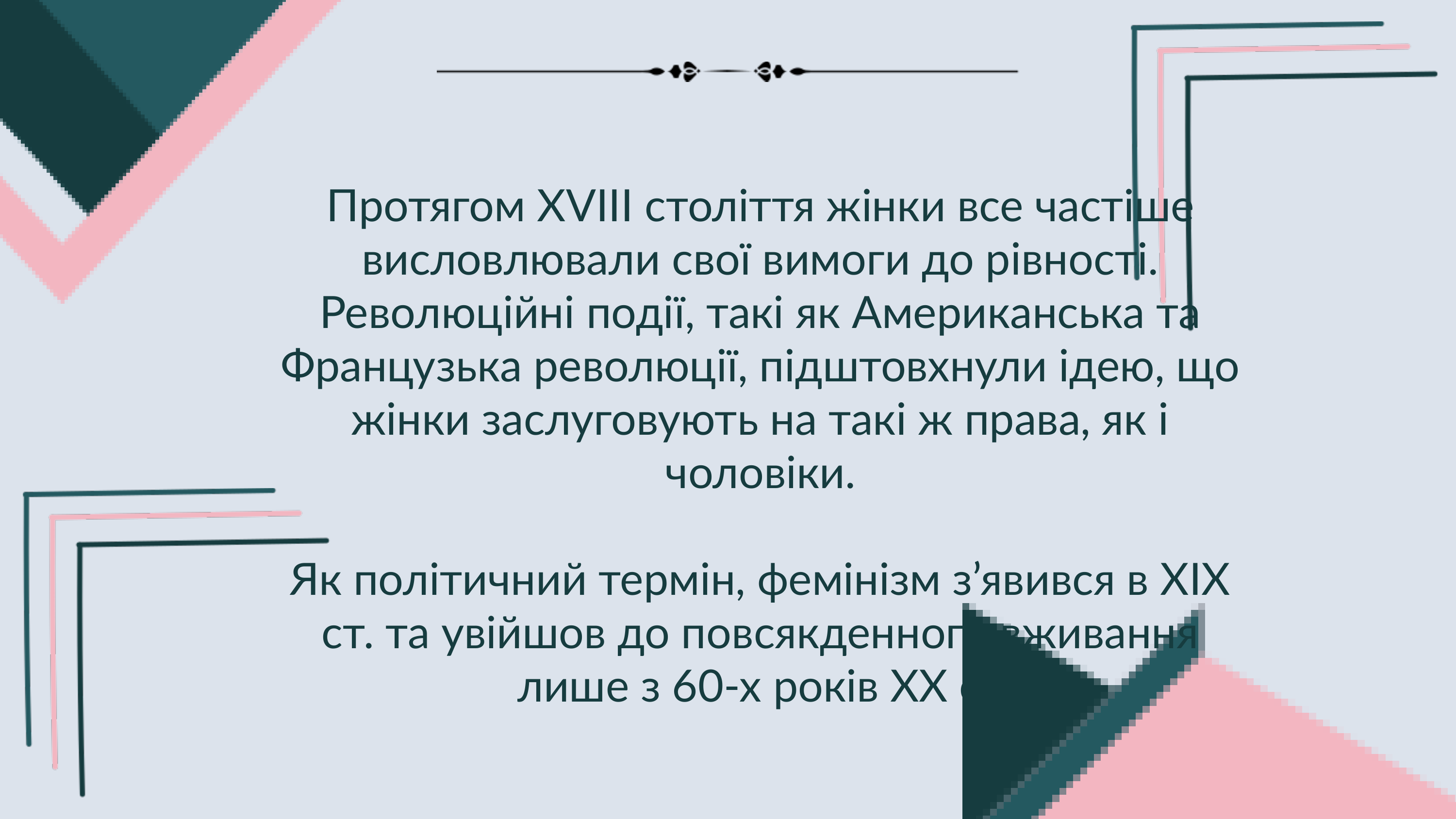

Протягом XVIII століття жінки все частіше висловлювали свої вимоги до рівності. Революційні події, такі як Американська та Французька революції, підштовхнули ідею, що жінки заслуговують на такі ж права, як і чоловіки.

Як політичний термін, фемінізм з’явився в ХІХ ст. та увійшов до повсякденного вживання лише з 60-х років ХХ ст